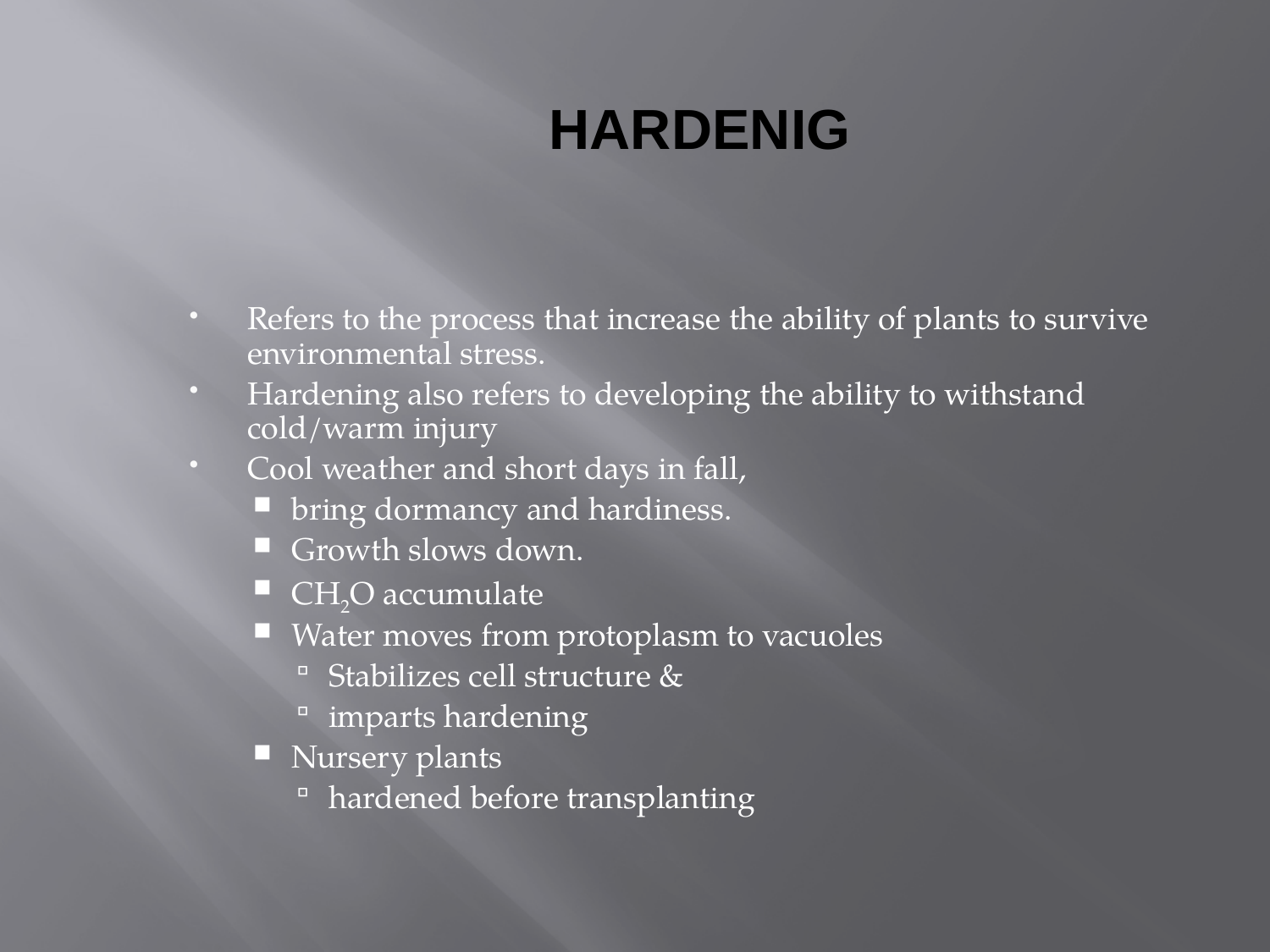

# HARDENIG
Refers to the process that increase the ability of plants to survive environmental stress.
Hardening also refers to developing the ability to withstand cold/warm injury
Cool weather and short days in fall,
bring dormancy and hardiness.
Growth slows down.
CH2O accumulate
Water moves from protoplasm to vacuoles
Stabilizes cell structure &
imparts hardening
Nursery plants
hardened before transplanting